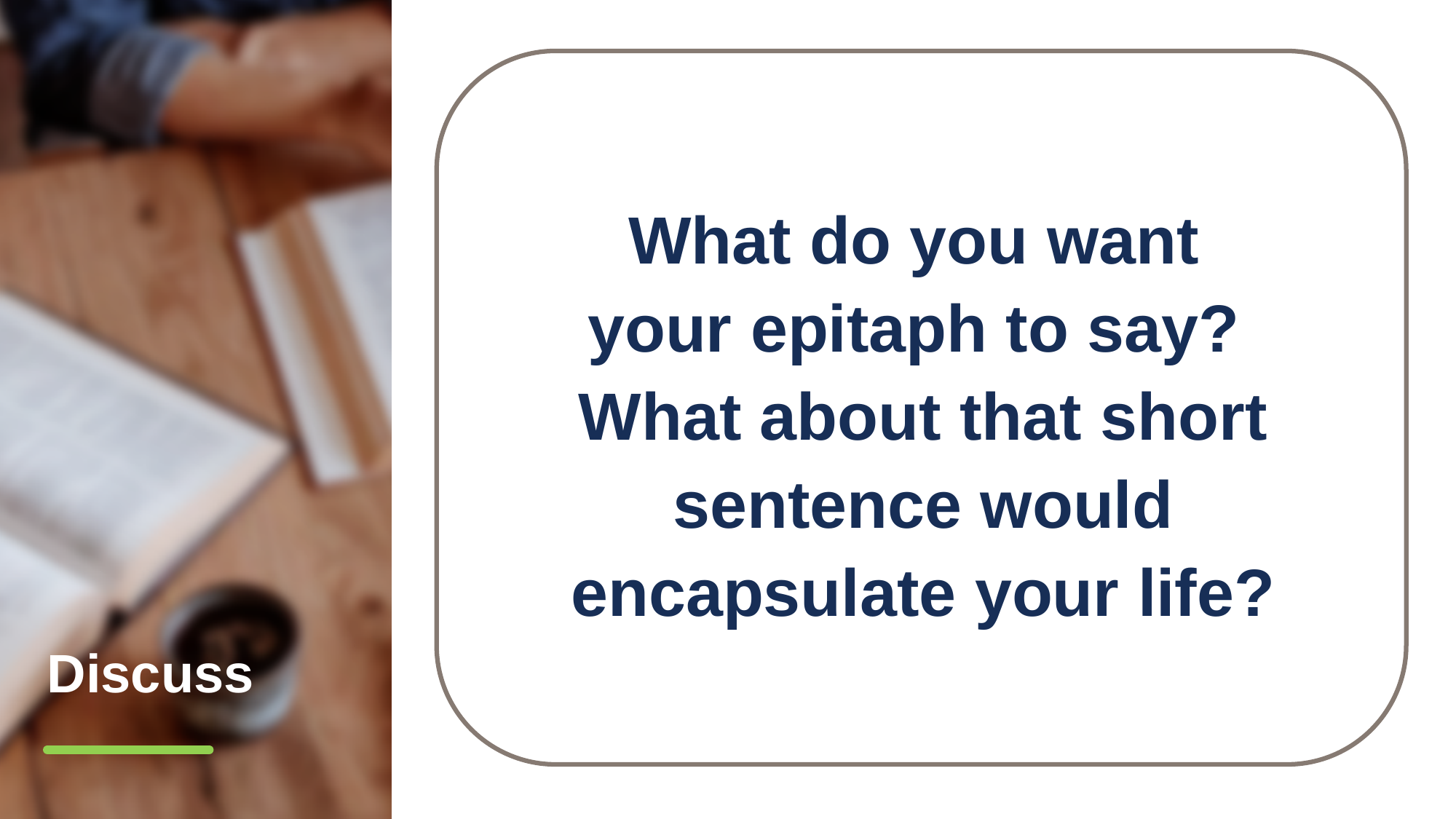

What do you want
your epitaph to say?
What about that short sentence would encapsulate your life?
# Discuss